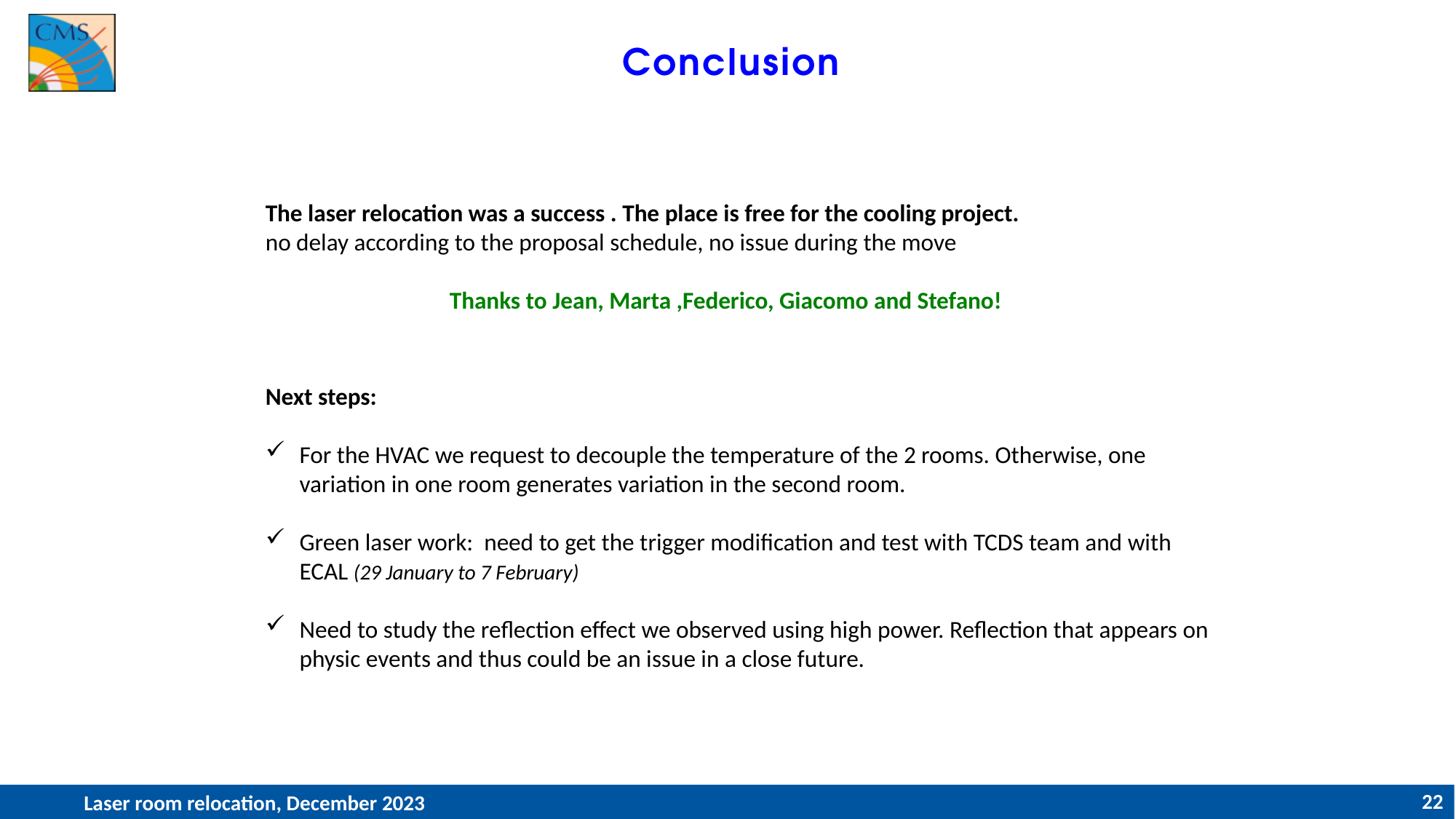

# Conclusion
The laser relocation was a success . The place is free for the cooling project.
no delay according to the proposal schedule, no issue during the move

Thanks to Jean, Marta ,Federico, Giacomo and Stefano!
Next steps:

For the HVAC we request to decouple the temperature of the 2 rooms. Otherwise, one variation in one room generates variation in the second room.

Green laser work:  need to get the trigger modification and test with TCDS team and with ECAL (29 January to 7 February)

Need to study the reflection effect we observed using high power. Reflection that appears on physic events and thus could be an issue in a close future.

Laser room relocation, December 2023
22